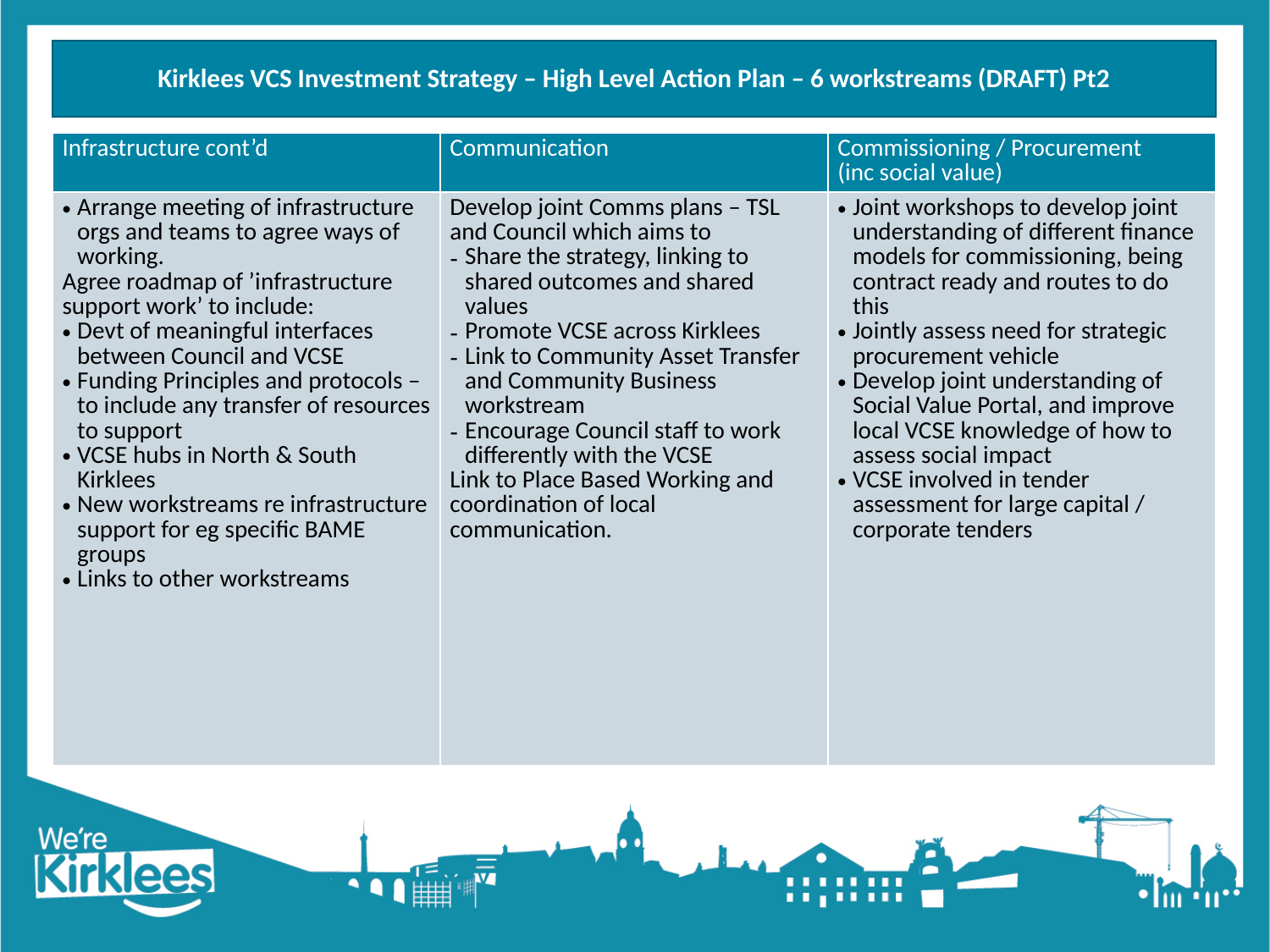

# Kirklees VCS Investment Strategy – High Level Action Plan – 6 workstreams (DRAFT) Pt2
| Infrastructure cont’d | Communication | Commissioning / Procurement (inc social value) |
| --- | --- | --- |
| Arrange meeting of infrastructure orgs and teams to agree ways of working. Agree roadmap of ’infrastructure support work’ to include: Devt of meaningful interfaces between Council and VCSE Funding Principles and protocols – to include any transfer of resources to support VCSE hubs in North & South Kirklees New workstreams re infrastructure support for eg specific BAME groups Links to other workstreams | Develop joint Comms plans – TSL and Council which aims to Share the strategy, linking to shared outcomes and shared values Promote VCSE across Kirklees Link to Community Asset Transfer and Community Business workstream Encourage Council staff to work differently with the VCSE Link to Place Based Working and coordination of local communication. | Joint workshops to develop joint understanding of different finance models for commissioning, being contract ready and routes to do this Jointly assess need for strategic procurement vehicle Develop joint understanding of Social Value Portal, and improve local VCSE knowledge of how to assess social impact VCSE involved in tender assessment for large capital / corporate tenders |